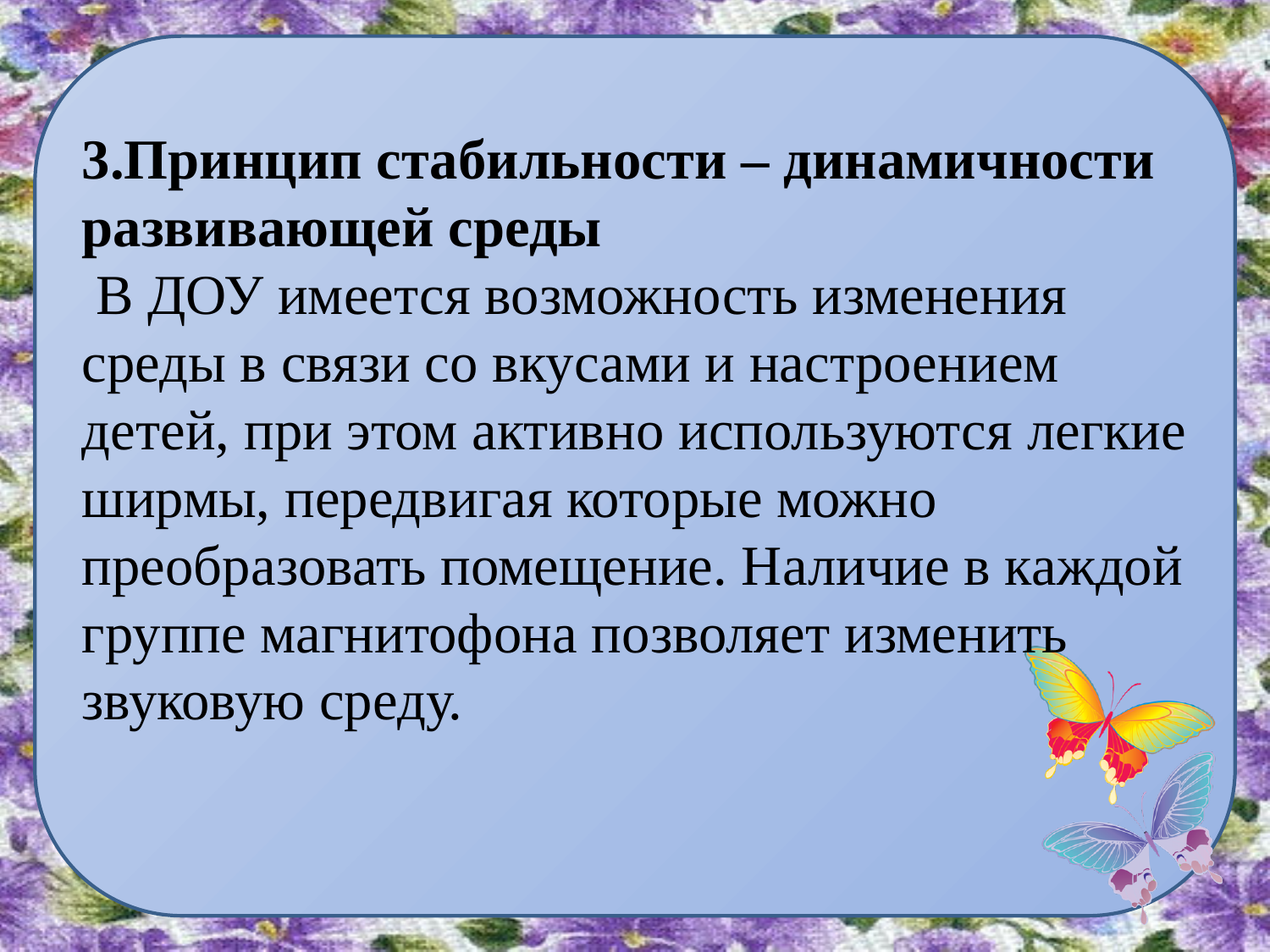

3.Принцип стабильности – динамичности развивающей среды
 В ДОУ имеется возможность изменения среды в связи со вкусами и настроением детей, при этом активно используются легкие ширмы, передвигая которые можно преобразовать помещение. Наличие в каждой группе магнитофона позволяет изменить звуковую среду.